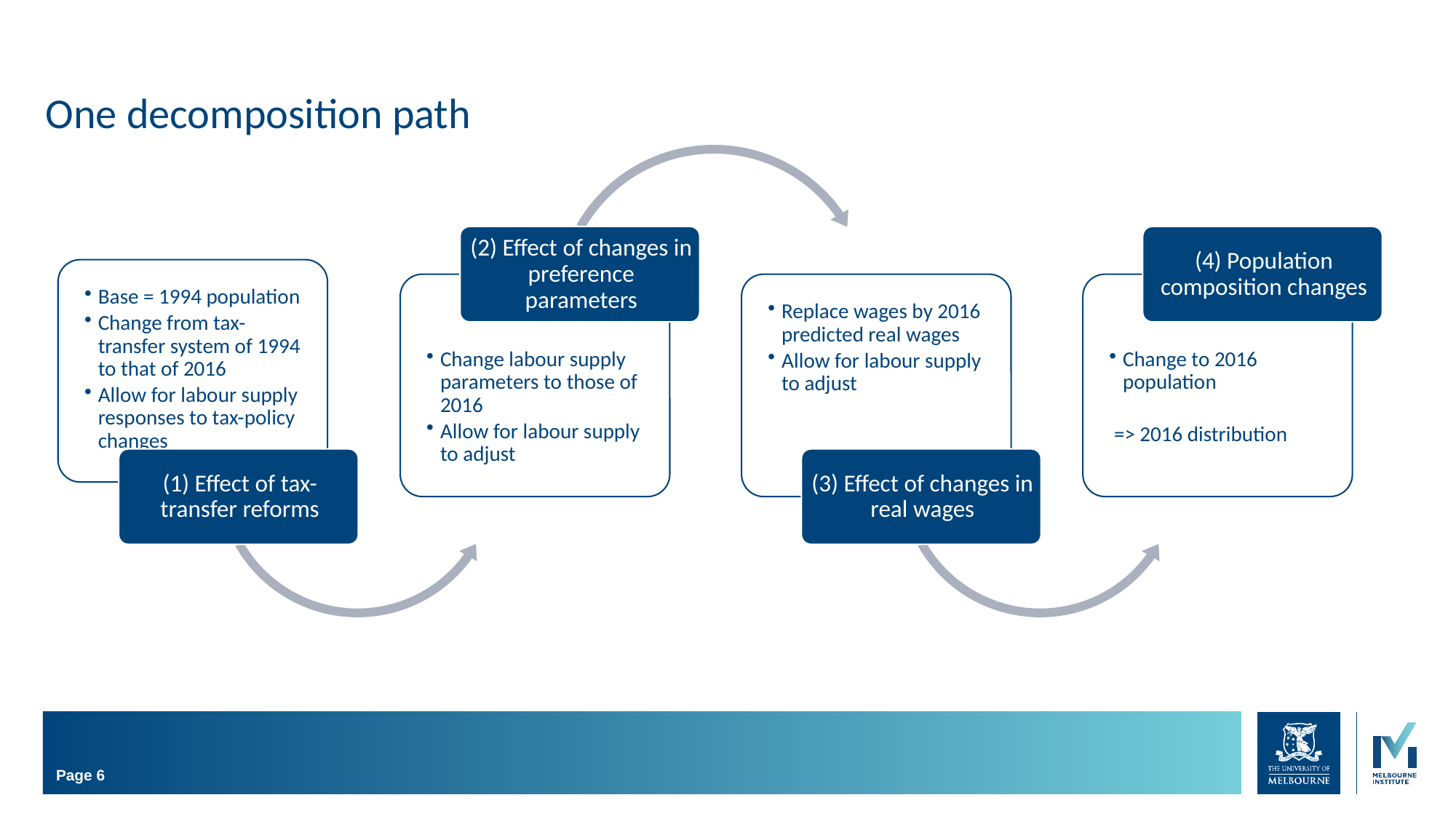

# Methodology
Base = 1994 population
Change from tax-transfer system of 1994 to that of 2016
Allow for labour supply responses to tax-policy changes
(1) Effect of tax-transfer reforms
Change labour supply parameters to those of 2016
Allow for labour supply to adjust
(2) Effect of changes in preference parameters
Replace wages by 2016 predicted real wages
Allow for labour supply to adjust

(3) Effect of changes in real wages
Change to 2016 population

 => 2016 distribution

(4) Population composition changes
One decomposition path